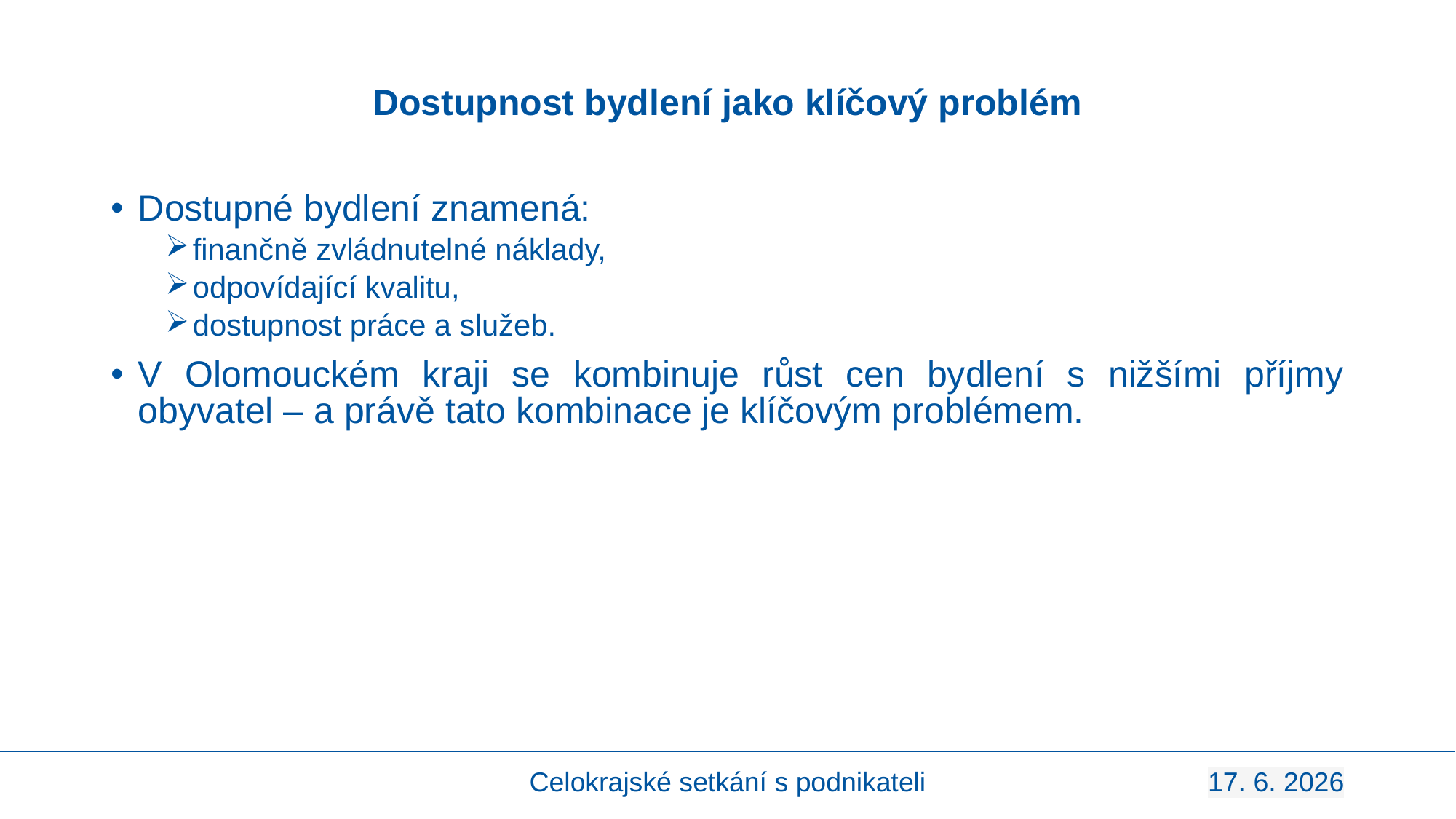

# Dostupnost bydlení jako klíčový problém
Dostupné bydlení znamená:
finančně zvládnutelné náklady,
odpovídající kvalitu,
dostupnost práce a služeb.
V Olomouckém kraji se kombinuje růst cen bydlení s nižšími příjmy obyvatel – a právě tato kombinace je klíčovým problémem.

Celokrajské setkání s podnikateli
17. 6. 2026